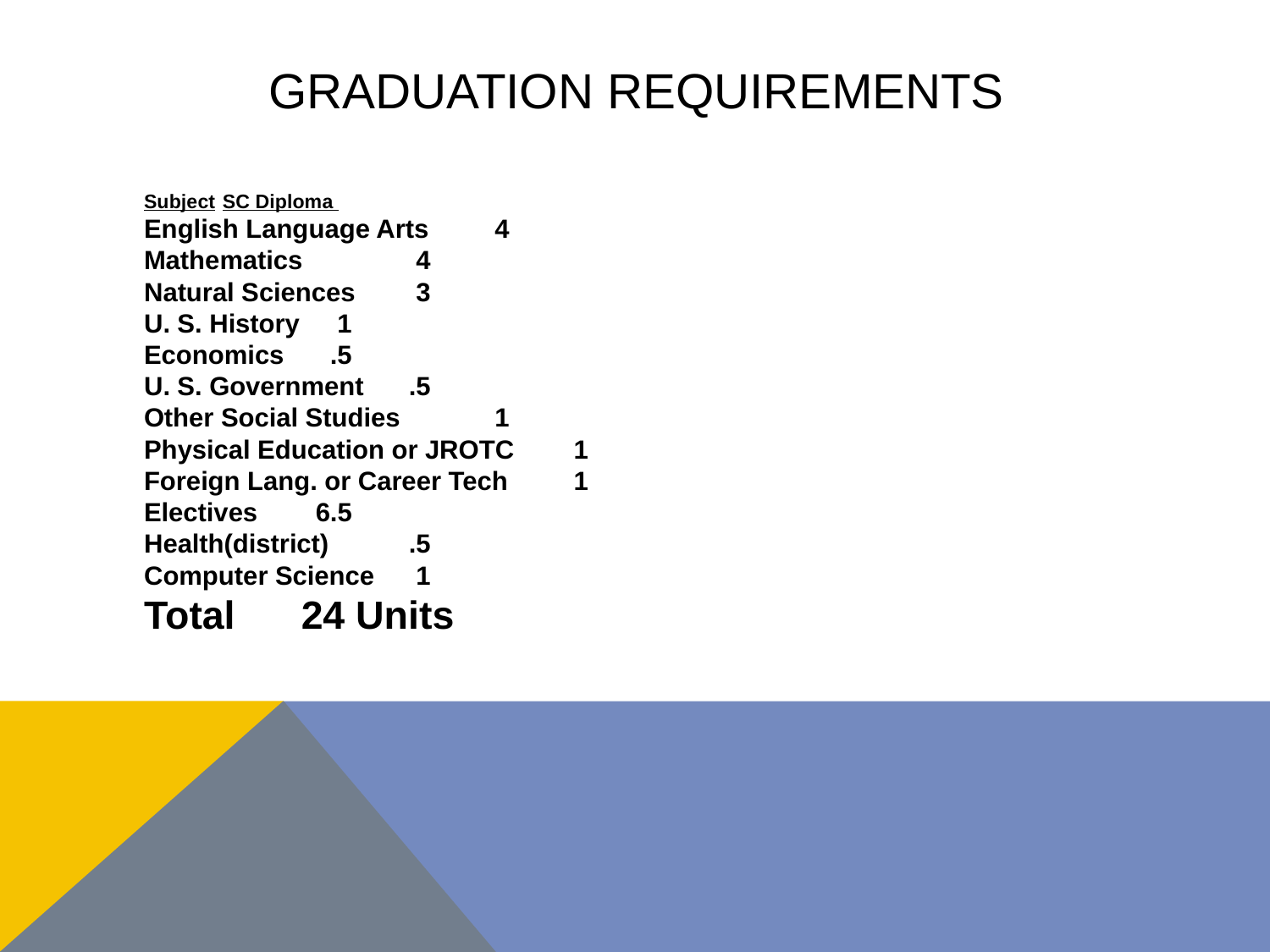

# Graduation Requirements

Subject	SC Diploma
English Language Arts	     4
Mathematics	     4
Natural Sciences	     3
U. S. History	     1
Economics	    .5
U. S. Government	    .5
Other Social Studies	     1
Physical Education or JROTC	     1
Foreign Lang. or Career Tech	     1
Electives	  6.5
Health(district)	    .5
Computer Science	     1
Total	24 Units